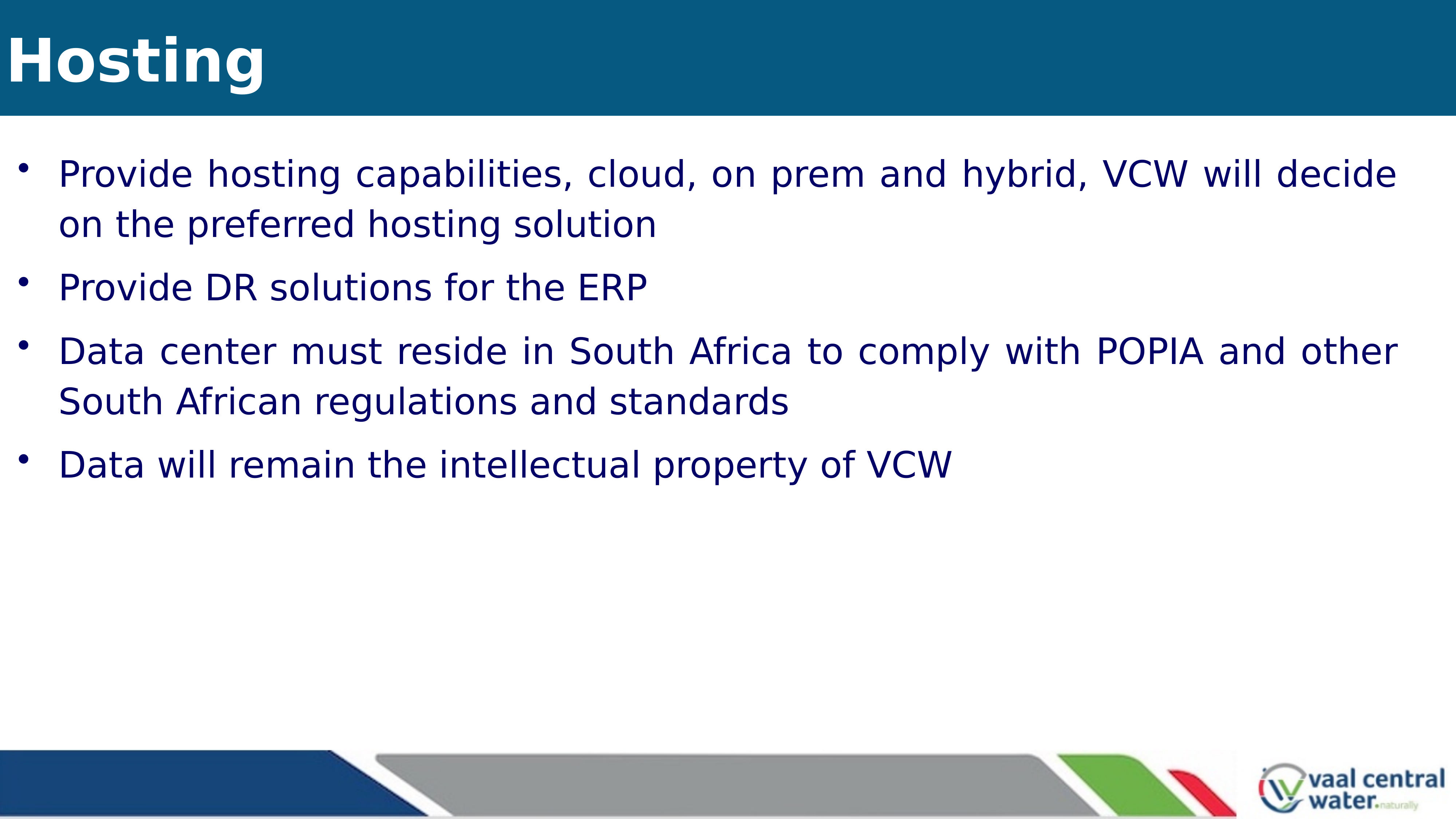

# Hosting
Provide hosting capabilities, cloud, on prem and hybrid, VCW will decide on the preferred hosting solution
Provide DR solutions for the ERP
Data center must reside in South Africa to comply with POPIA and other South African regulations and standards
Data will remain the intellectual property of VCW